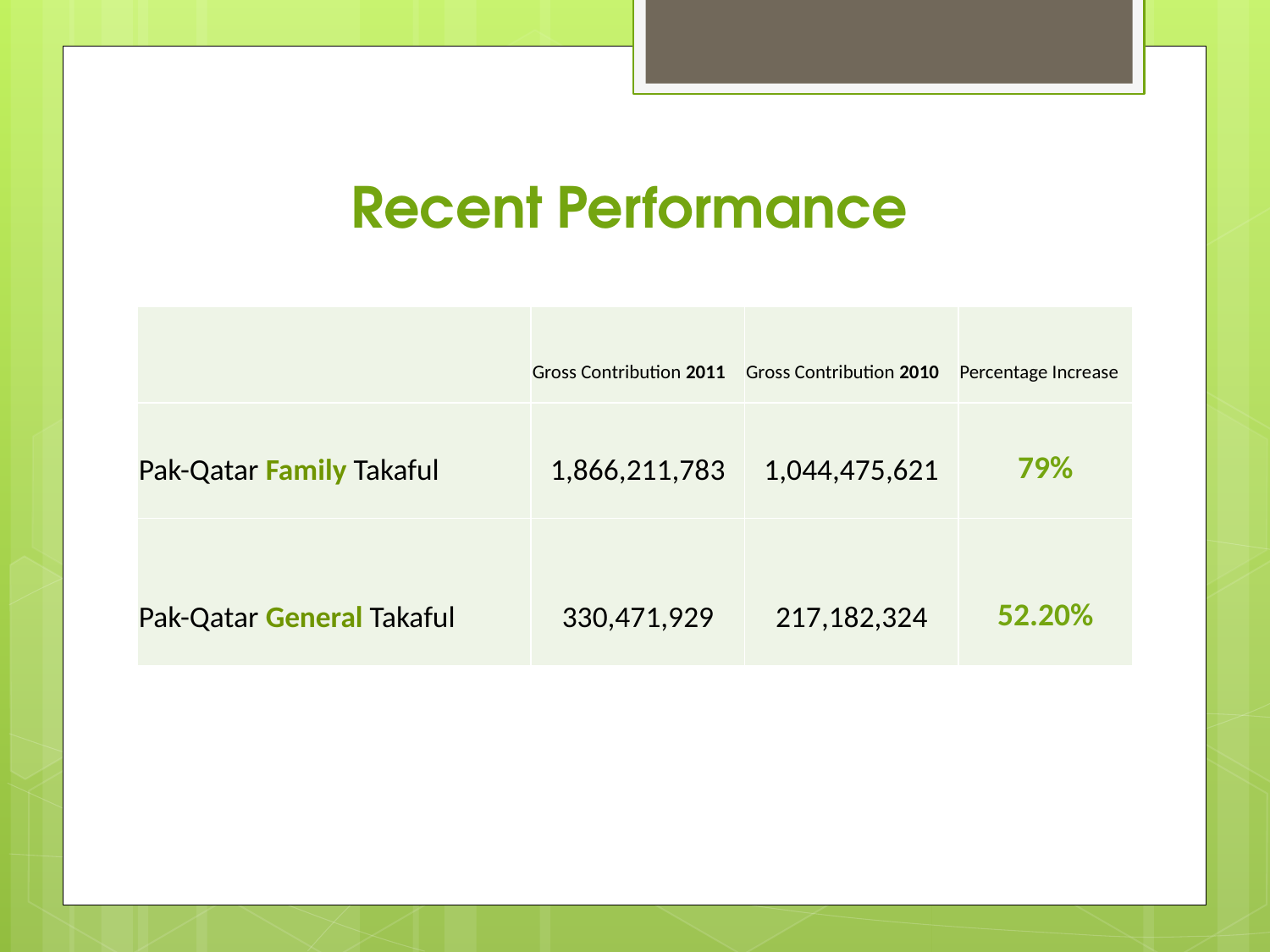

# Recent Performance

|  | Gross Contribution 2011 | Gross Contribution 2010 | Percentage Increase |
| --- | --- | --- | --- |
| Pak-Qatar Family Takaful | 1,866,211,783 | 1,044,475,621 | 79% |
| Pak-Qatar General Takaful | 330,471,929 | 217,182,324 | 52.20% |